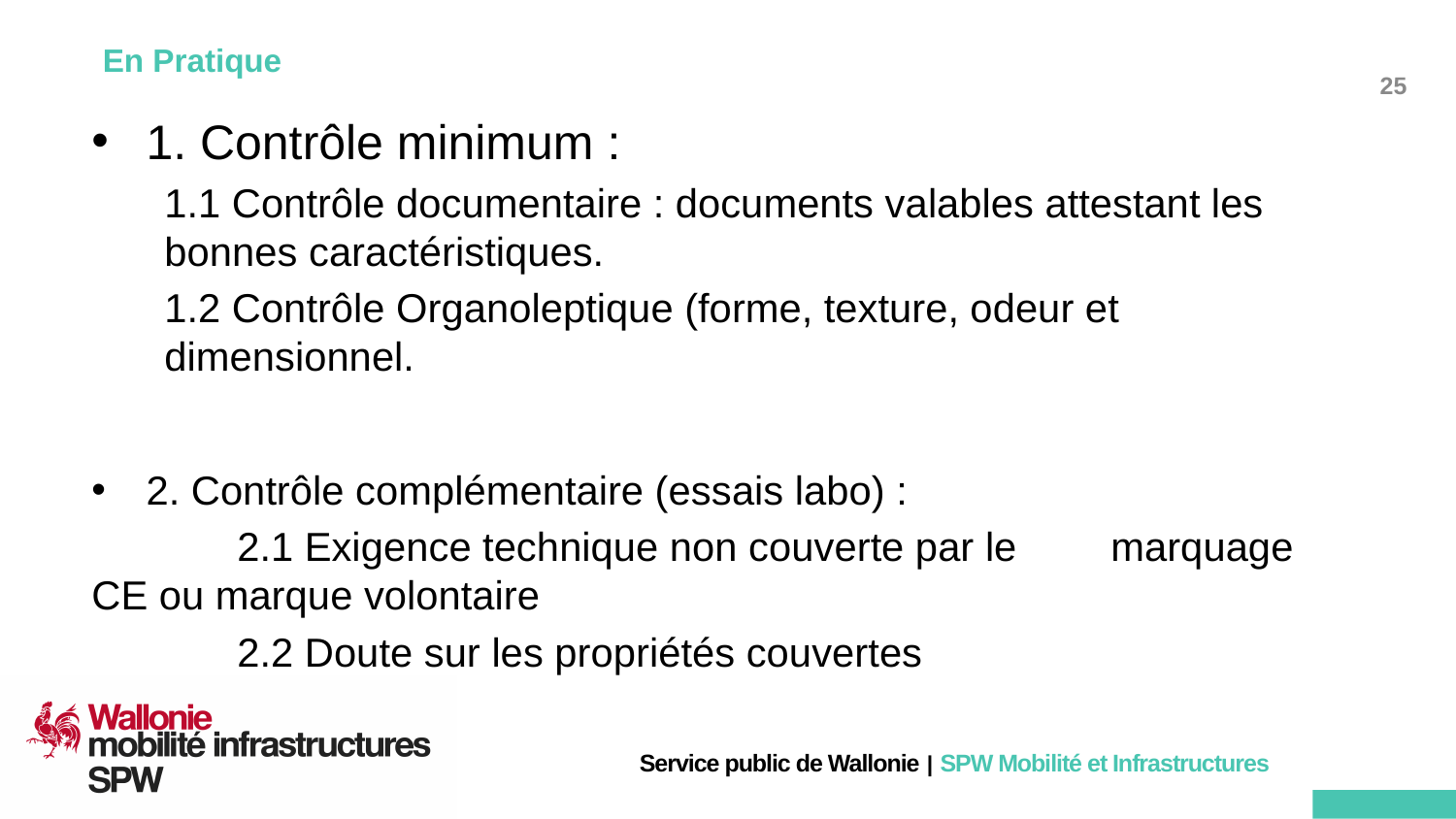

# En Pratique
1. Contrôle minimum :
1.1 Contrôle documentaire : documents valables attestant les bonnes caractéristiques.
1.2 Contrôle Organoleptique (forme, texture, odeur et dimensionnel.

2. Contrôle complémentaire (essais labo) :
	2.1 Exigence technique non couverte par le 	marquage CE ou marque volontaire
	2.2 Doute sur les propriétés couvertes